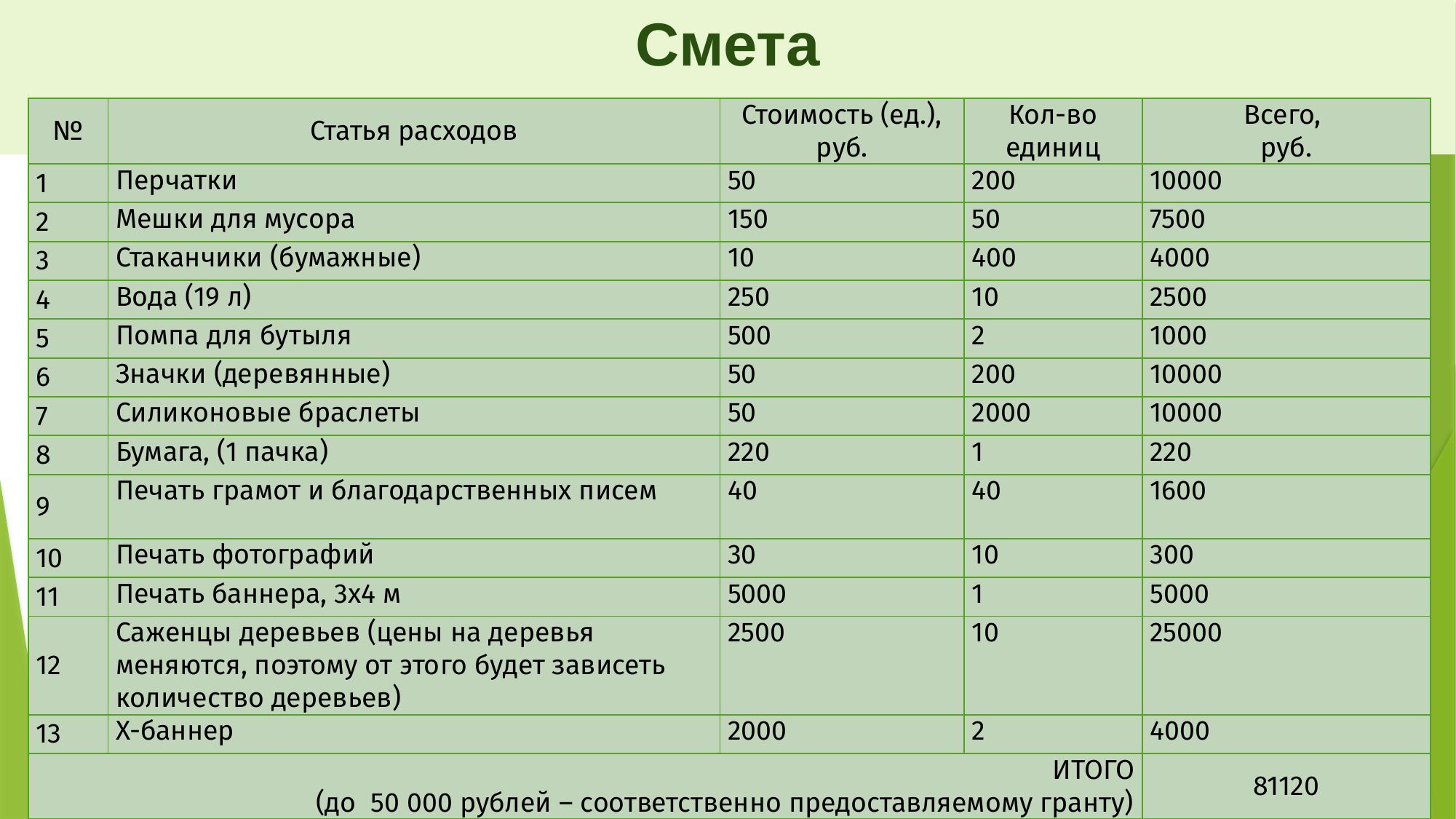

# Смета
| № | Статья расходов | Стоимость (ед.), руб. | Кол-во единиц | Всего, руб. |
| --- | --- | --- | --- | --- |
| 1 | Перчатки | 50 | 200 | 10000 |
| 2 | Мешки для мусора | 150 | 50 | 7500 |
| 3 | Стаканчики (бумажные) | 10 | 400 | 4000 |
| 4 | Вода (19 л) | 250 | 10 | 2500 |
| 5 | Помпа для бутыля | 500 | 2 | 1000 |
| 6 | Значки (деревянные) | 50 | 200 | 10000 |
| 7 | Силиконовые браслеты | 50 | 2000 | 10000 |
| 8 | Бумага, (1 пачка) | 220 | 1 | 220 |
| 9 | Печать грамот и благодарственных писем | 40 | 40 | 1600 |
| 10 | Печать фотографий | 30 | 10 | 300 |
| 11 | Печать баннера, 3х4 м | 5000 | 1 | 5000 |
| 12 | Саженцы деревьев (цены на деревья меняются, поэтому от этого будет зависеть количество деревьев) | 2500 | 10 | 25000 |
| 13 | Х-баннер | 2000 | 2 | 4000 |
| ИТОГО (до 50 000 рублей – соответственно предоставляемому гранту) |  |  |  | 81120 |